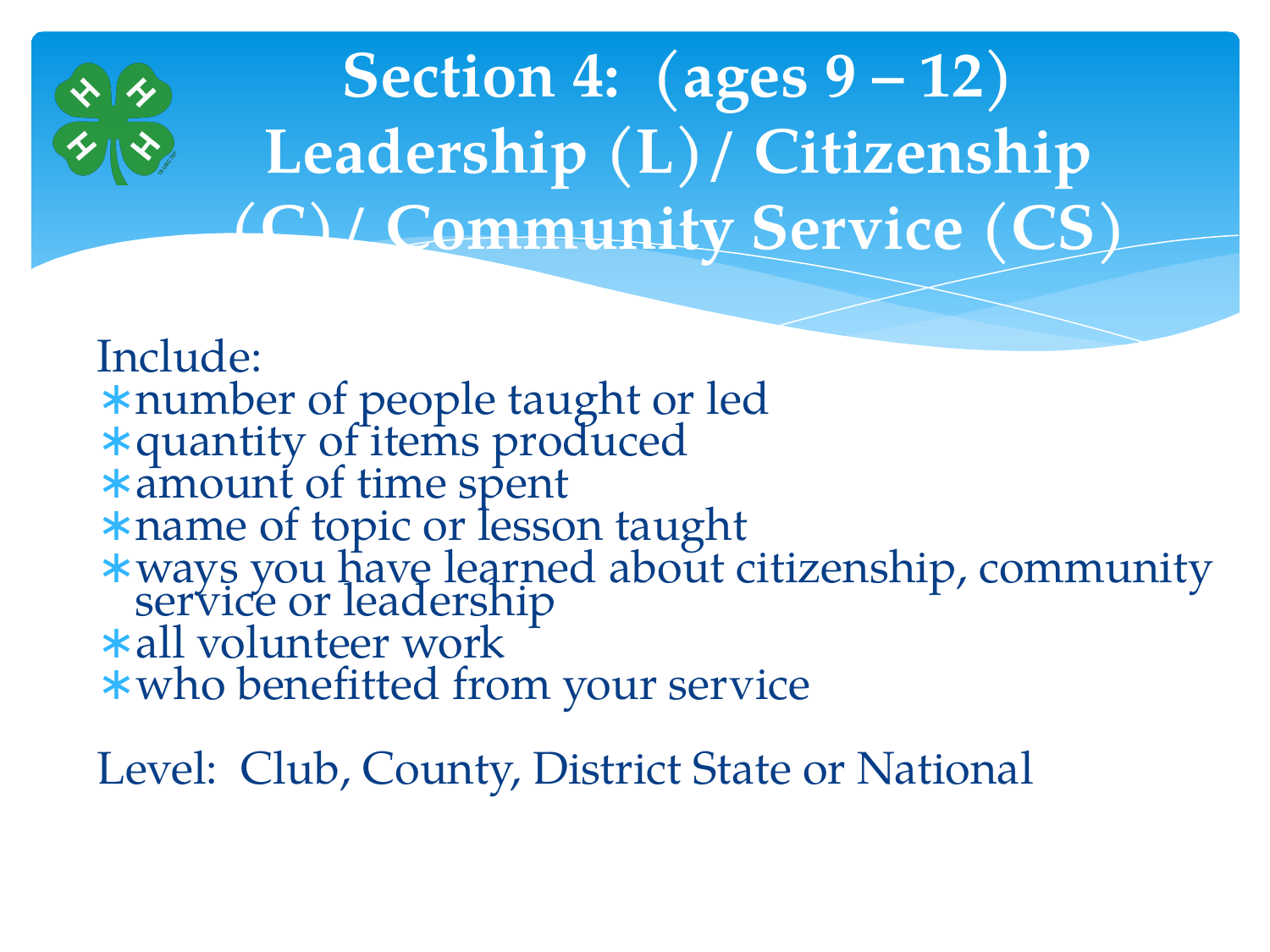

# Section 4:  (ages 9 – 12) Leadership (L)/ Citizenship (C)/ Community Service (CS)

Include:
number of people taught or led
quantity of items produced
amount of time spent
name of topic or lesson taught
ways you have learned about citizenship, community service or leadership
all volunteer work
who benefitted from your service

Level:  Club, County, District State or National